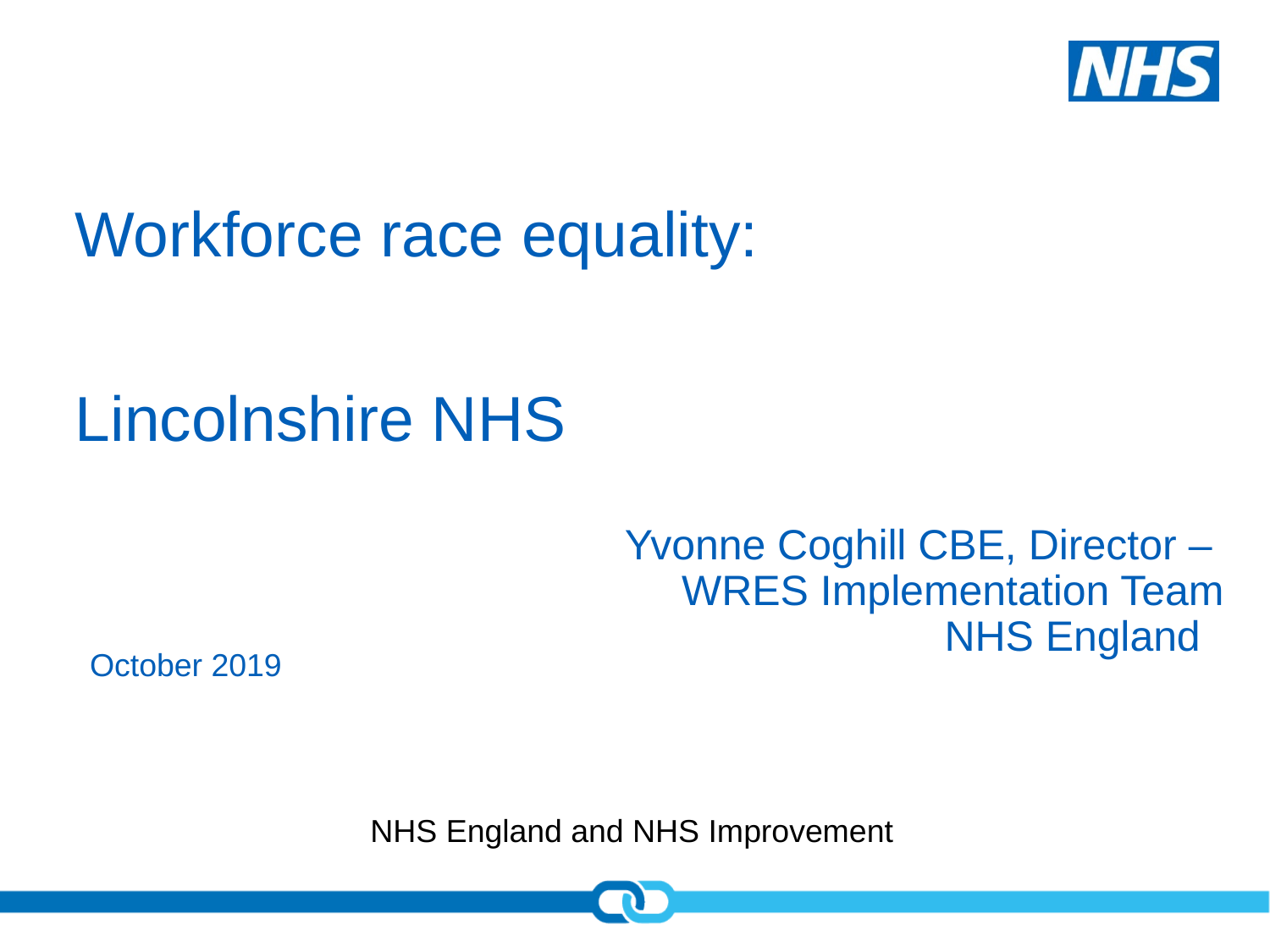

# Workforce race equality:
Lincolnshire NHS

Yvonne Coghill CBE, Director –
WRES Implementation Team
NHS England

October 2019